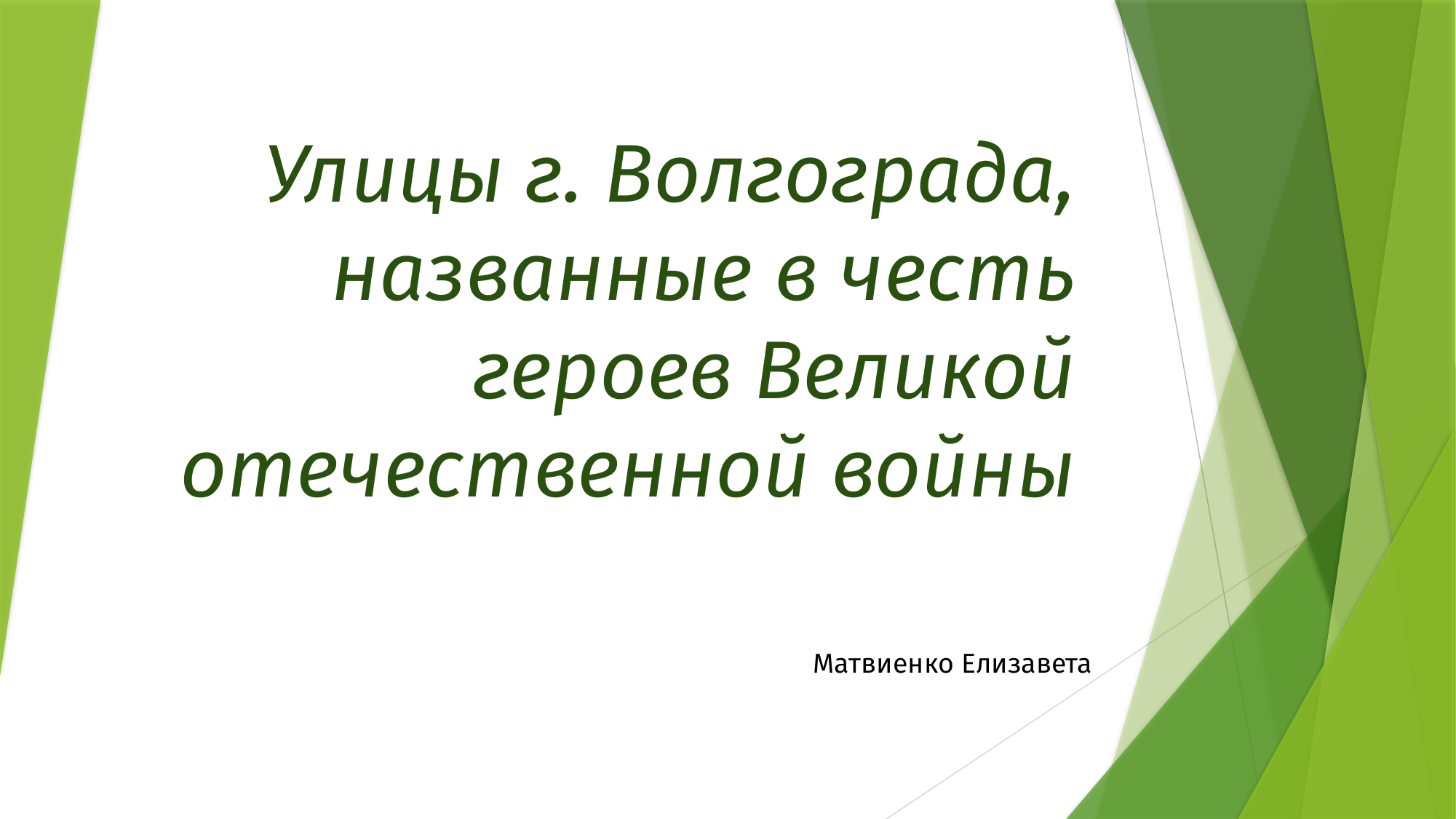

# Улицы г. Волгограда, названные в честь героев Великой отечественной войны
Матвиенко Елизавета